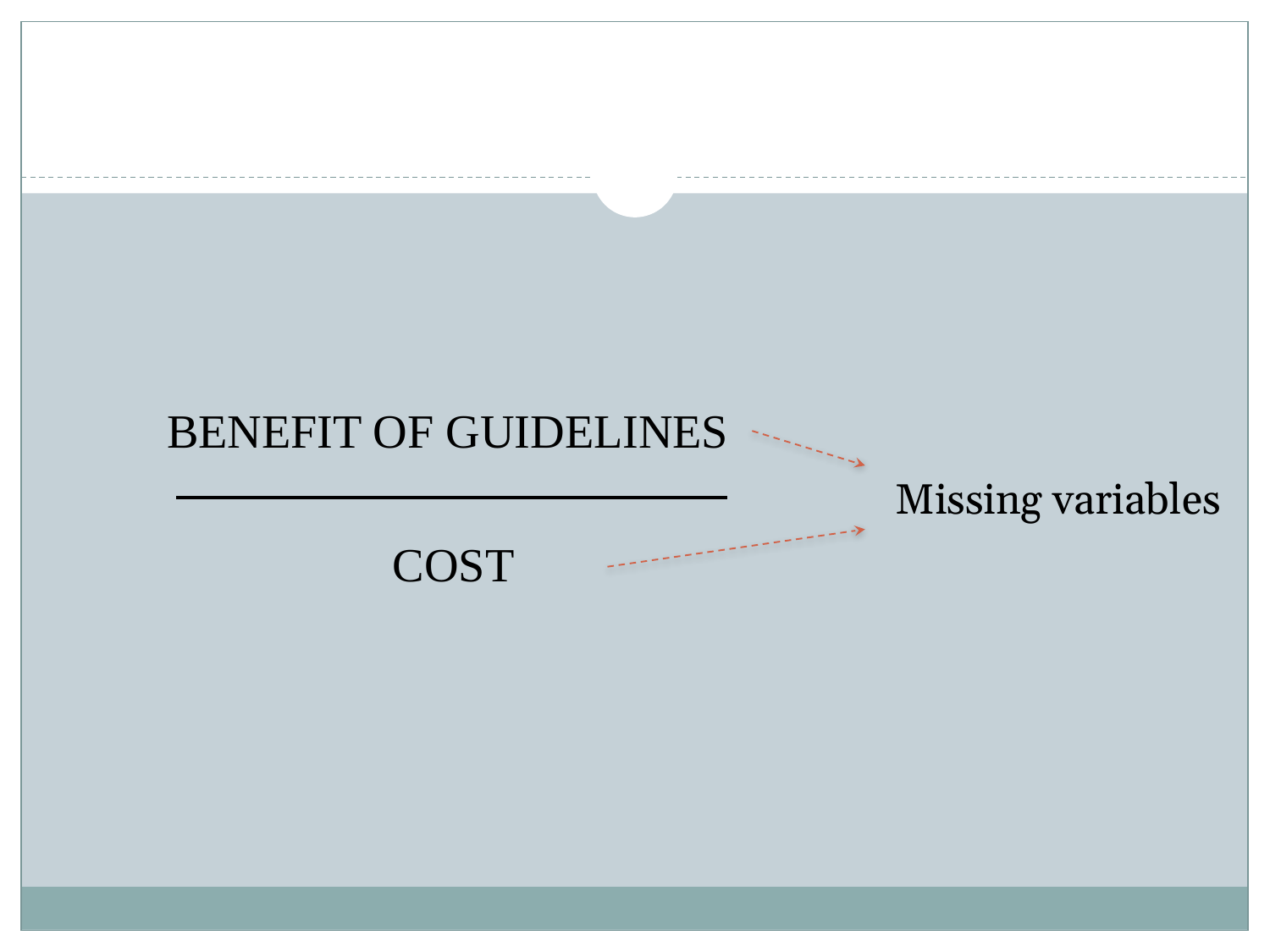

#
BENEFIT OF GUIDELINES

COST

Missing variables